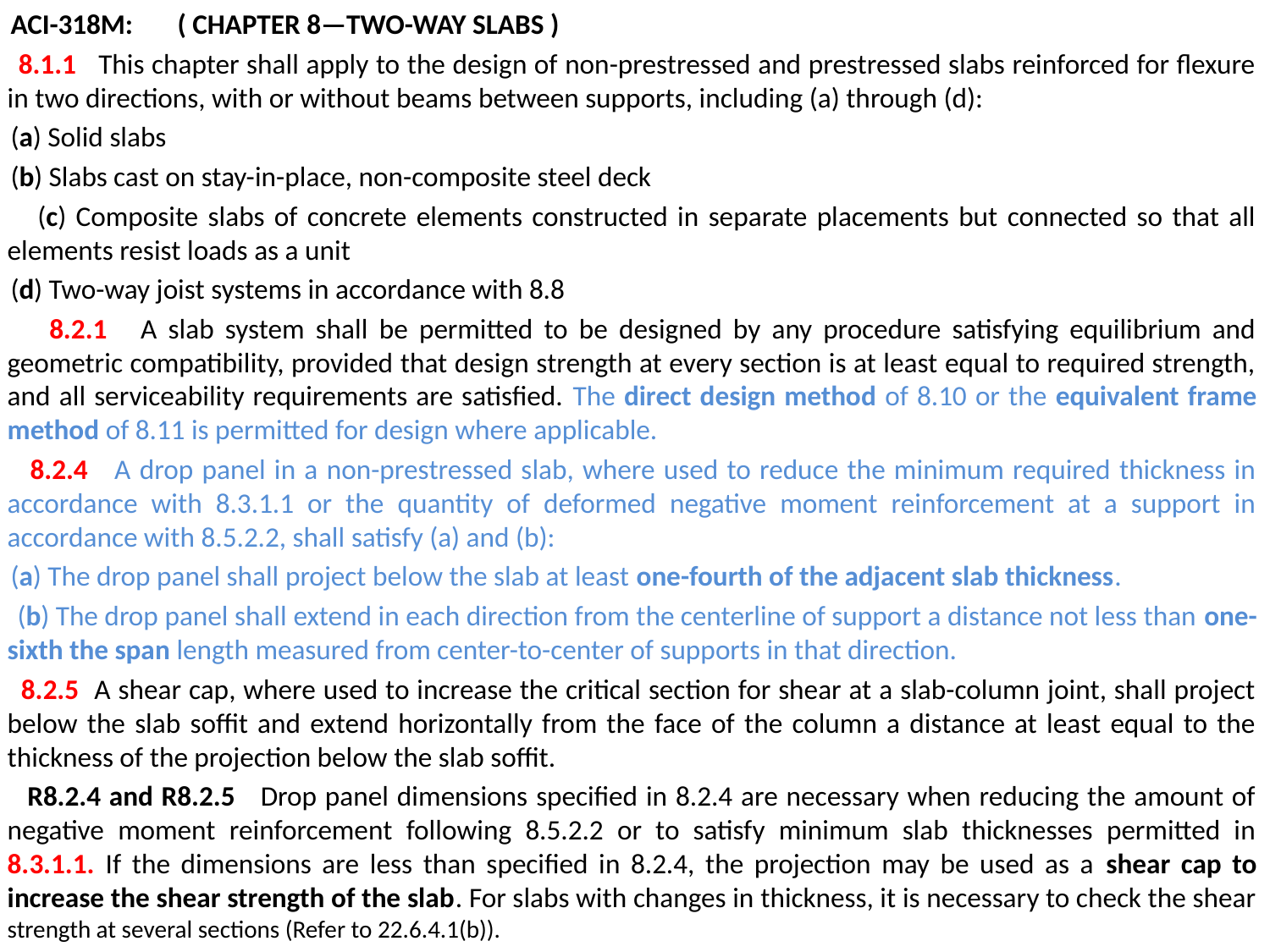

ACI-318M:       ( CHAPTER 8—TWO-WAY SLABS )
        8.1.1   This chapter shall apply to the design of non-prestressed and prestressed slabs reinforced for flexure in two directions, with or without beams between supports, including (a) through (d):
        (a) Solid slabs
        (b) Slabs cast on stay-in-place, non-composite steel deck
        (c) Composite slabs of concrete elements constructed in separate placements but connected so that all elements resist loads as a unit
        (d) Two-way joist systems in accordance with 8.8
        8.2.1   A slab system shall be permitted to be designed by any procedure satisfying equilibrium and geometric compatibility, provided that design strength at every section is at least equal to required strength, and all serviceability requirements are satisfied. The direct design method of 8.10 or the equivalent frame method of 8.11 is permitted for design where applicable.
        8.2.4   A drop panel in a non-prestressed slab, where used to reduce the minimum required thickness in accordance with 8.3.1.1 or the quantity of deformed negative moment reinforcement at a support in accordance with 8.5.2.2, shall satisfy (a) and (b):
        (a) The drop panel shall project below the slab at least one-fourth of the adjacent slab thickness.
         (b) The drop panel shall extend in each direction from the centerline of support a distance not less than one-sixth the span length measured from center-to-center of supports in that direction.
        8.2.5  A shear cap, where used to increase the critical section for shear at a slab-column joint, shall project below the slab soffit and extend horizontally from the face of the column a distance at least equal to the thickness of the projection below the slab soffit.
        R8.2.4 and R8.2.5   Drop panel dimensions specified in 8.2.4 are necessary when reducing the amount of negative moment reinforcement following 8.5.2.2 or to satisfy minimum slab thicknesses permitted in 8.3.1.1. If the dimensions are less than specified in 8.2.4, the projection may be used as a shear cap to increase the shear strength of the slab. For slabs with changes in thickness, it is necessary to check the shear strength at several sections (Refer to 22.6.4.1(b)).